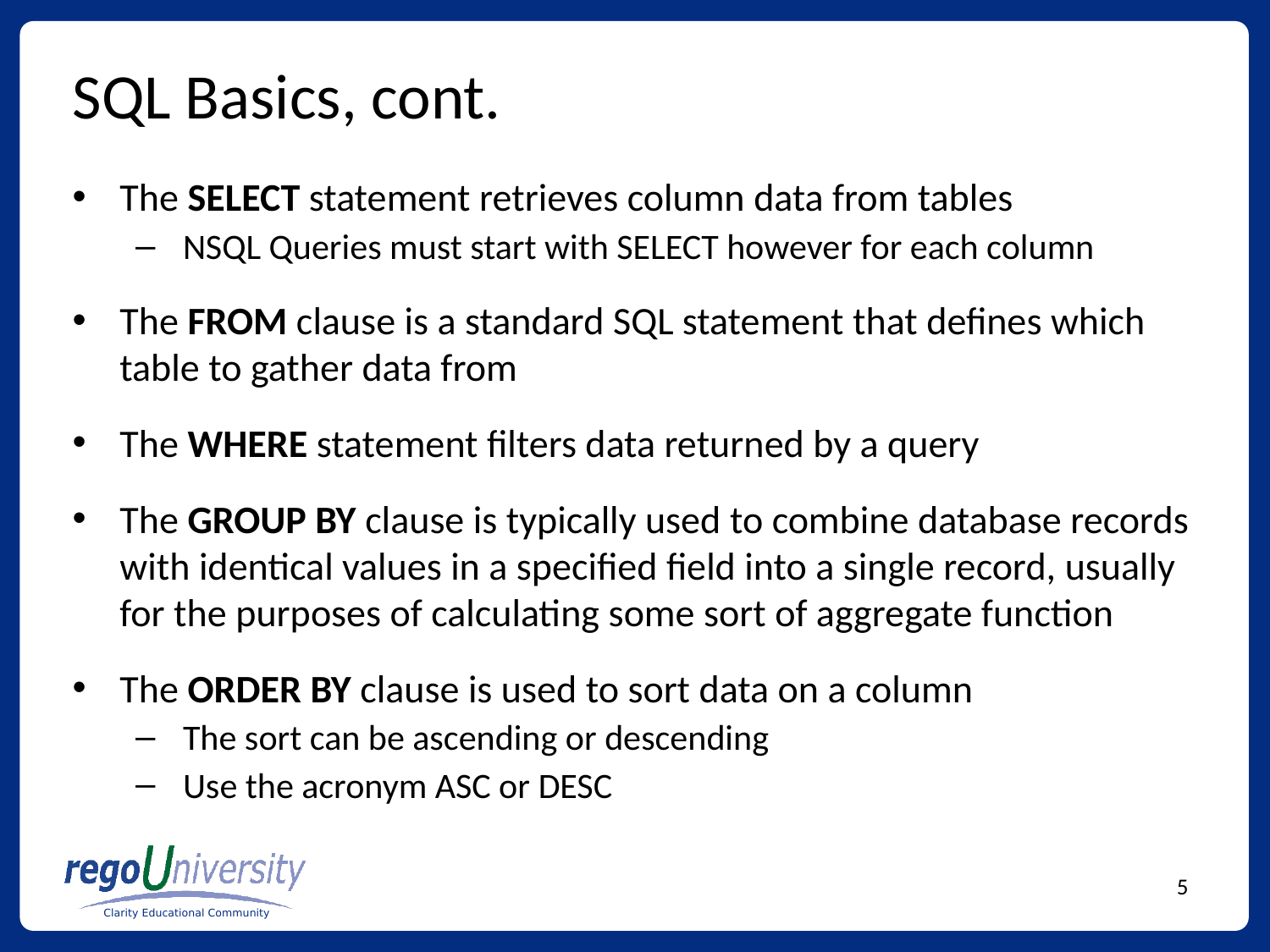

# SQL Basics, cont.
The SELECT statement retrieves column data from tables
NSQL Queries must start with SELECT however for each column
The FROM clause is a standard SQL statement that defines which table to gather data from
The WHERE statement filters data returned by a query
The GROUP BY clause is typically used to combine database records with identical values in a specified field into a single record, usually for the purposes of calculating some sort of aggregate function
The ORDER BY clause is used to sort data on a column
The sort can be ascending or descending
Use the acronym ASC or DESC